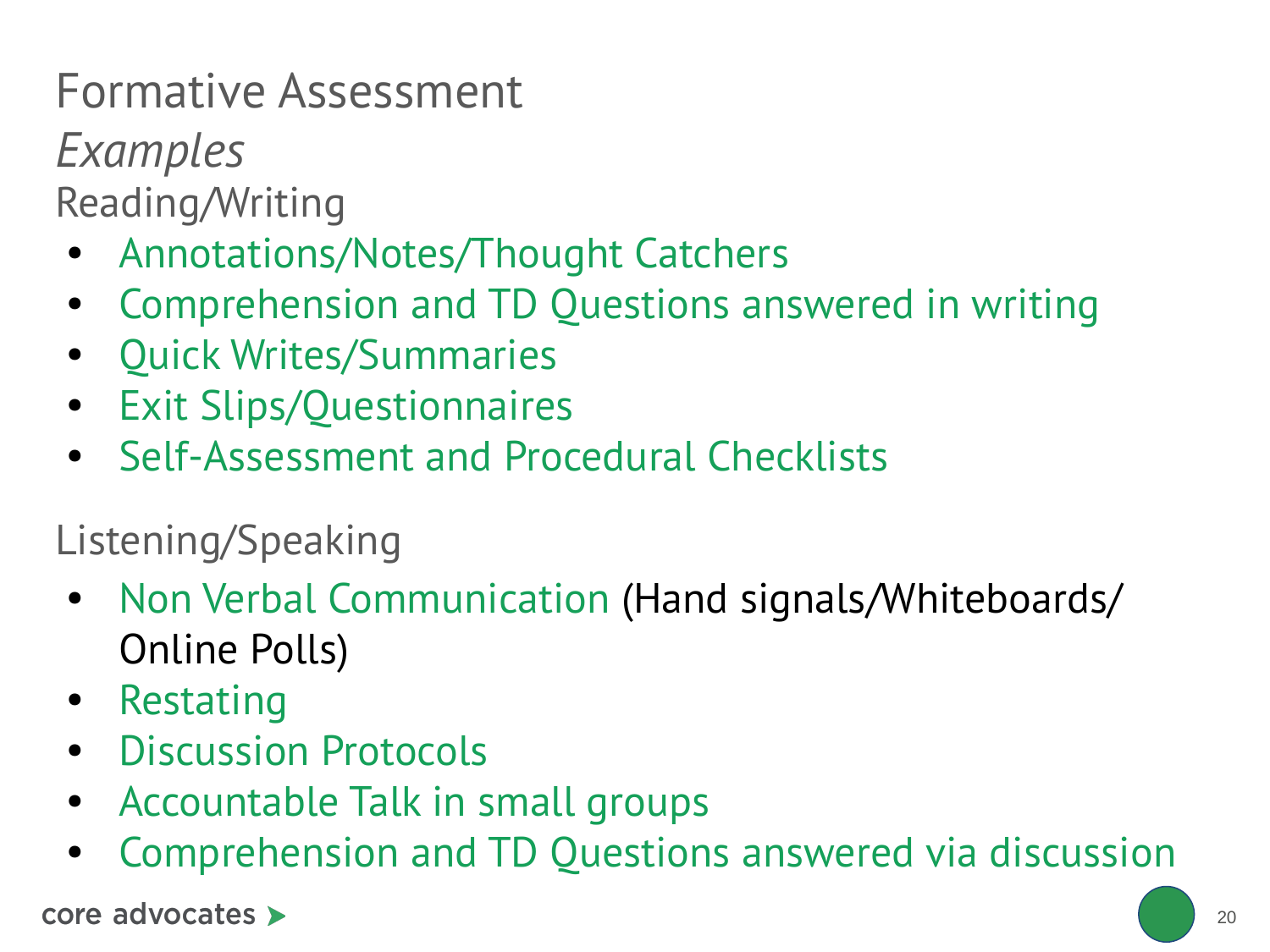

# Formative Assessment
Examples
Reading/Writing
Annotations/Notes/Thought Catchers
Comprehension and TD Questions answered in writing
Quick Writes/Summaries
Exit Slips/Questionnaires
Self-Assessment and Procedural Checklists

Listening/Speaking
Non Verbal Communication (Hand signals/Whiteboards/ Online Polls)
Restating
Discussion Protocols
Accountable Talk in small groups
Comprehension and TD Questions answered via discussion